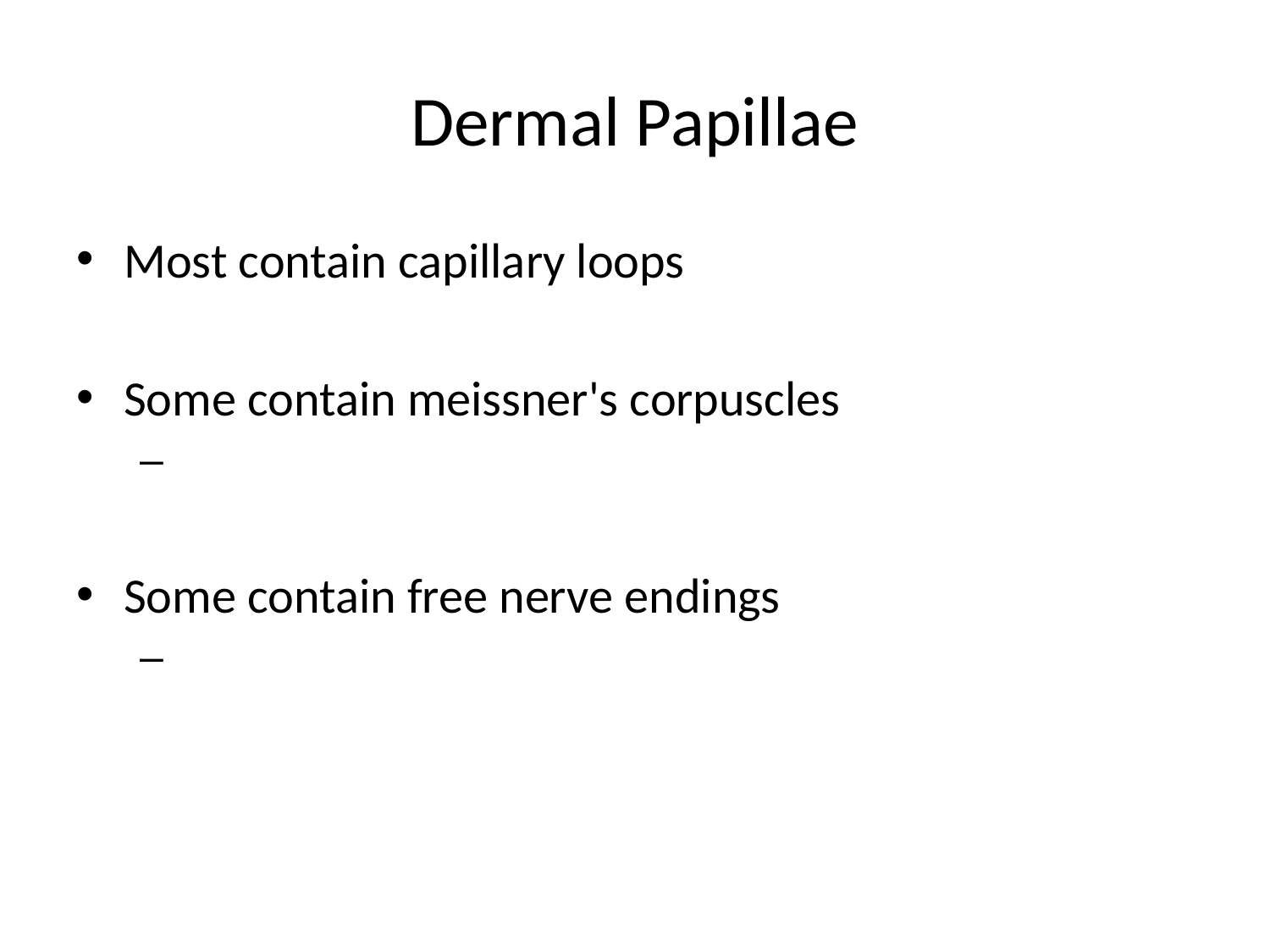

# Dermal Papillae
Most contain capillary loops

Some contain meissner's corpuscles

Some contain free nerve endings